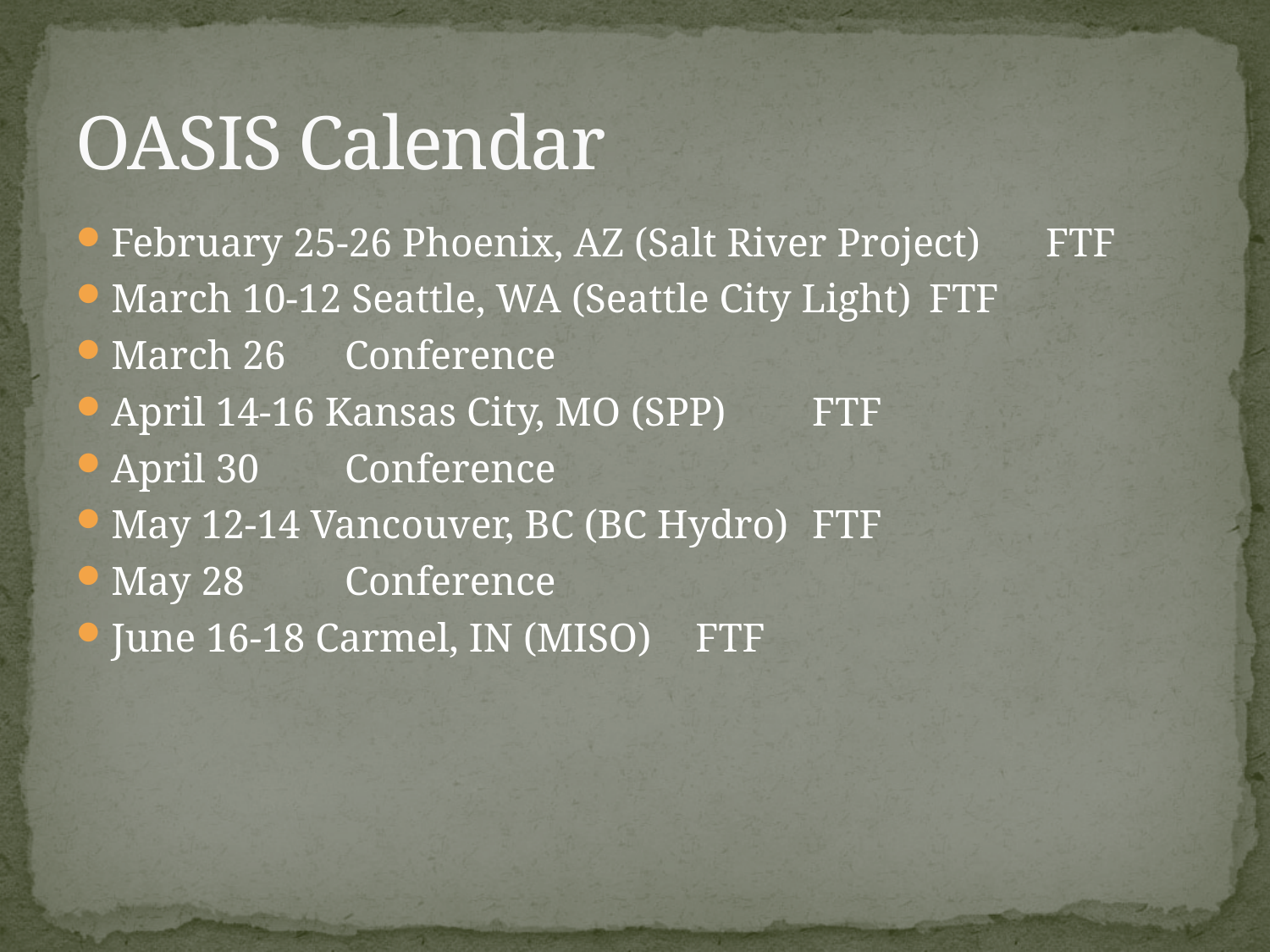

# OASIS Calendar
February 25-26 Phoenix, AZ (Salt River Project) 	FTF
March 10-12 Seattle, WA (Seattle City Light) 	FTF
March 26						Conference
April 14-16 Kansas City, MO (SPP) 			FTF
April 30						Conference
May 12-14 Vancouver, BC (BC Hydro) 		FTF
May 28						Conference
June 16-18 Carmel, IN (MISO) 			FTF